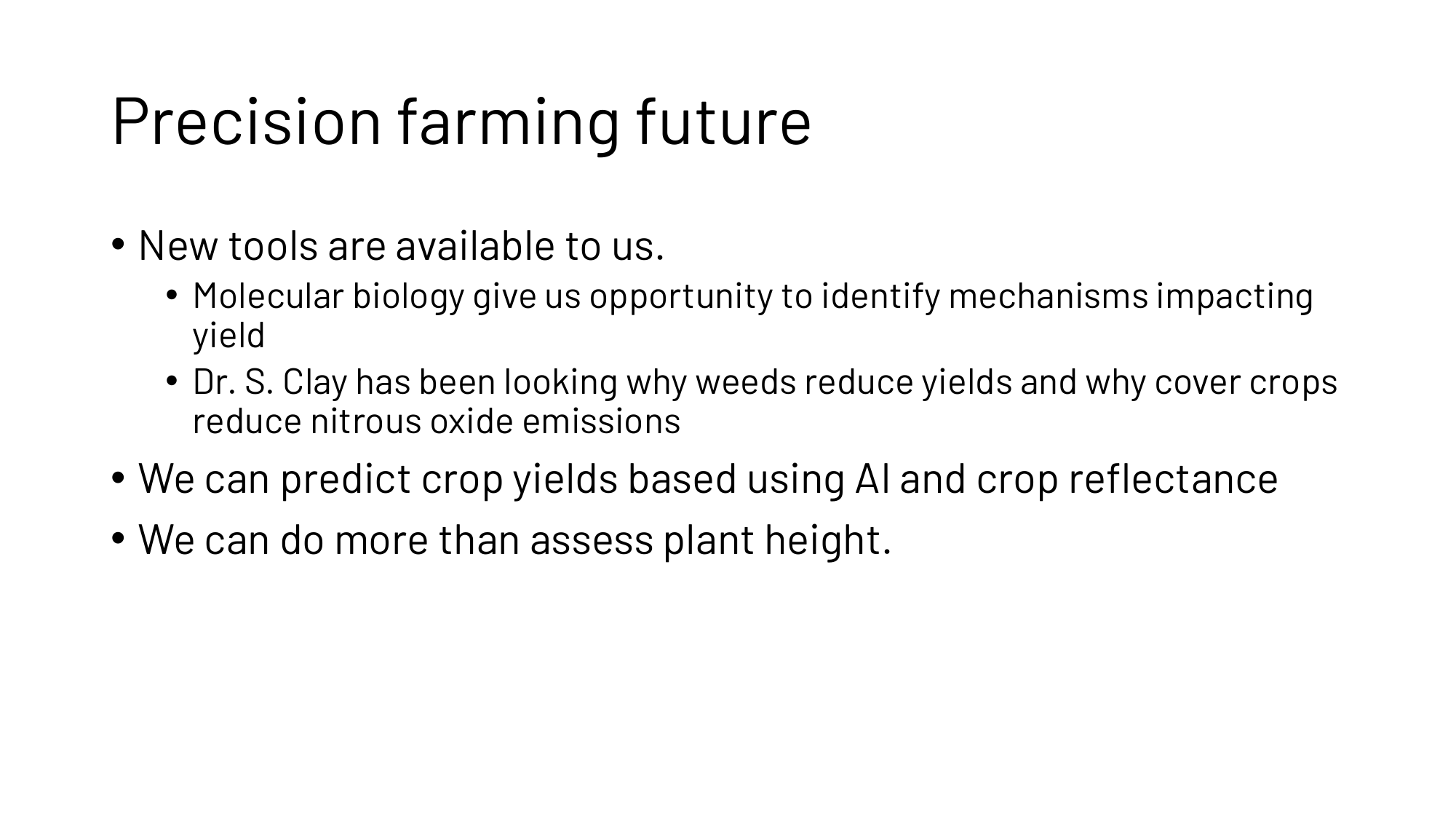

# Precision farming future
New tools are available to us.
Molecular biology give us opportunity to identify mechanisms impacting yield
Dr. S. Clay has been looking why weeds reduce yields and why cover crops reduce nitrous oxide emissions
We can predict crop yields based using AI and crop reflectance
We can do more than assess plant height.